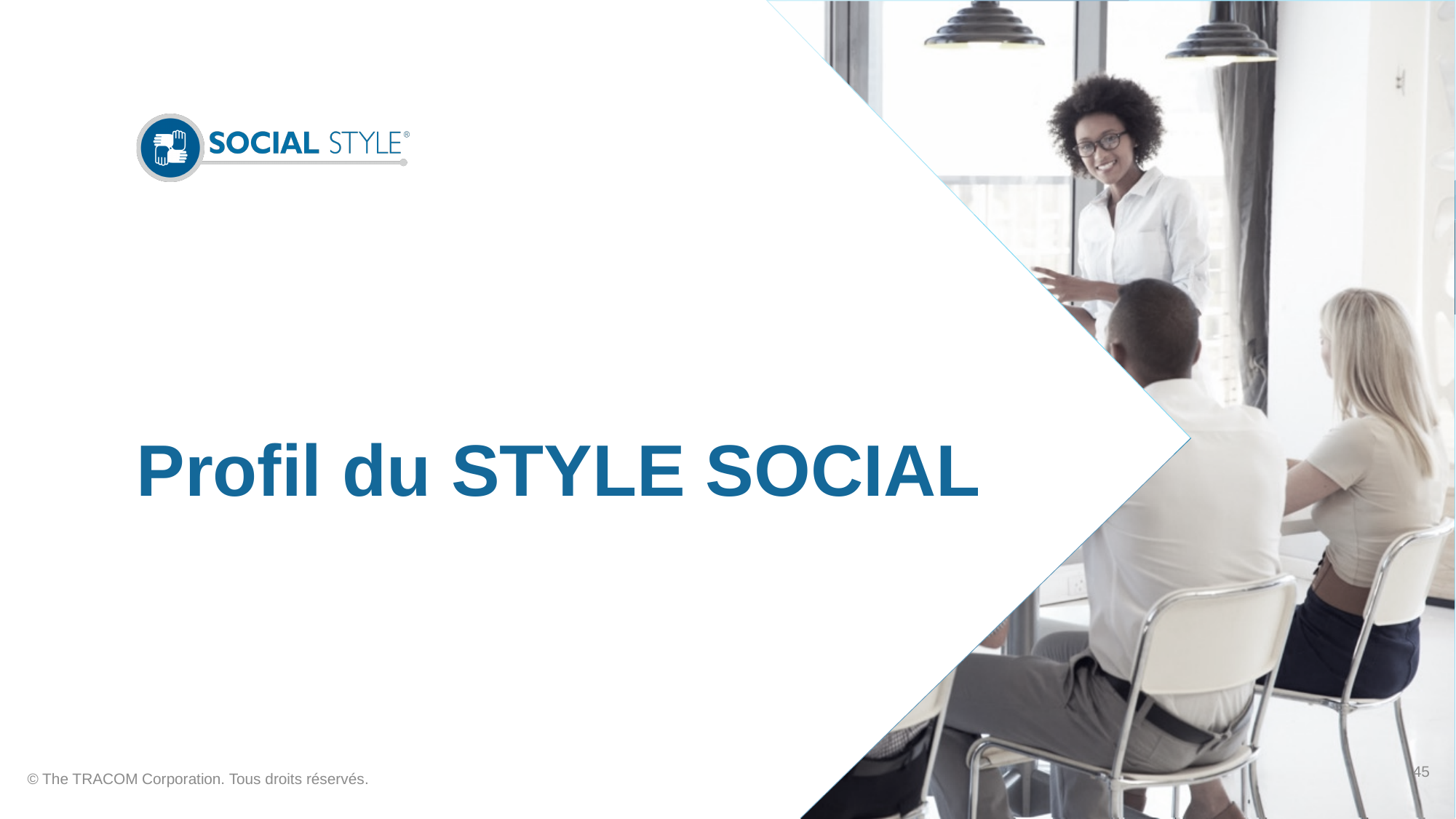

# Profil du STYLE SOCIAL
45
© The TRACOM Corporation. Tous droits réservés.